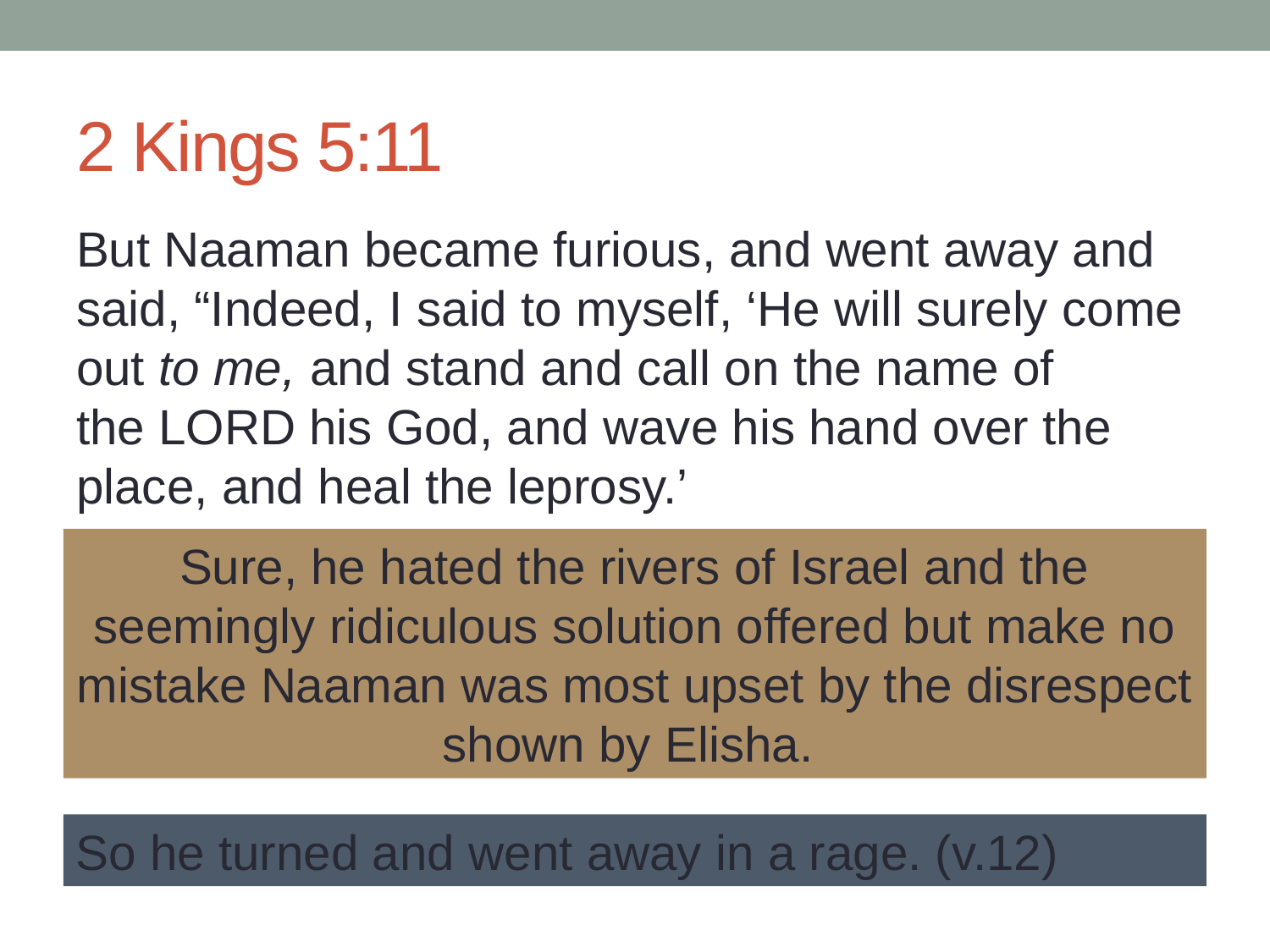

# 2 Kings 5:11
But Naaman became furious, and went away and said, “Indeed, I said to myself, ‘He will surely come out to me, and stand and call on the name of the Lord his God, and wave his hand over the place, and heal the leprosy.’
Sure, he hated the rivers of Israel and the seemingly ridiculous solution offered but make no mistake Naaman was most upset by the disrespect shown by Elisha.
So he turned and went away in a rage. (v.12)